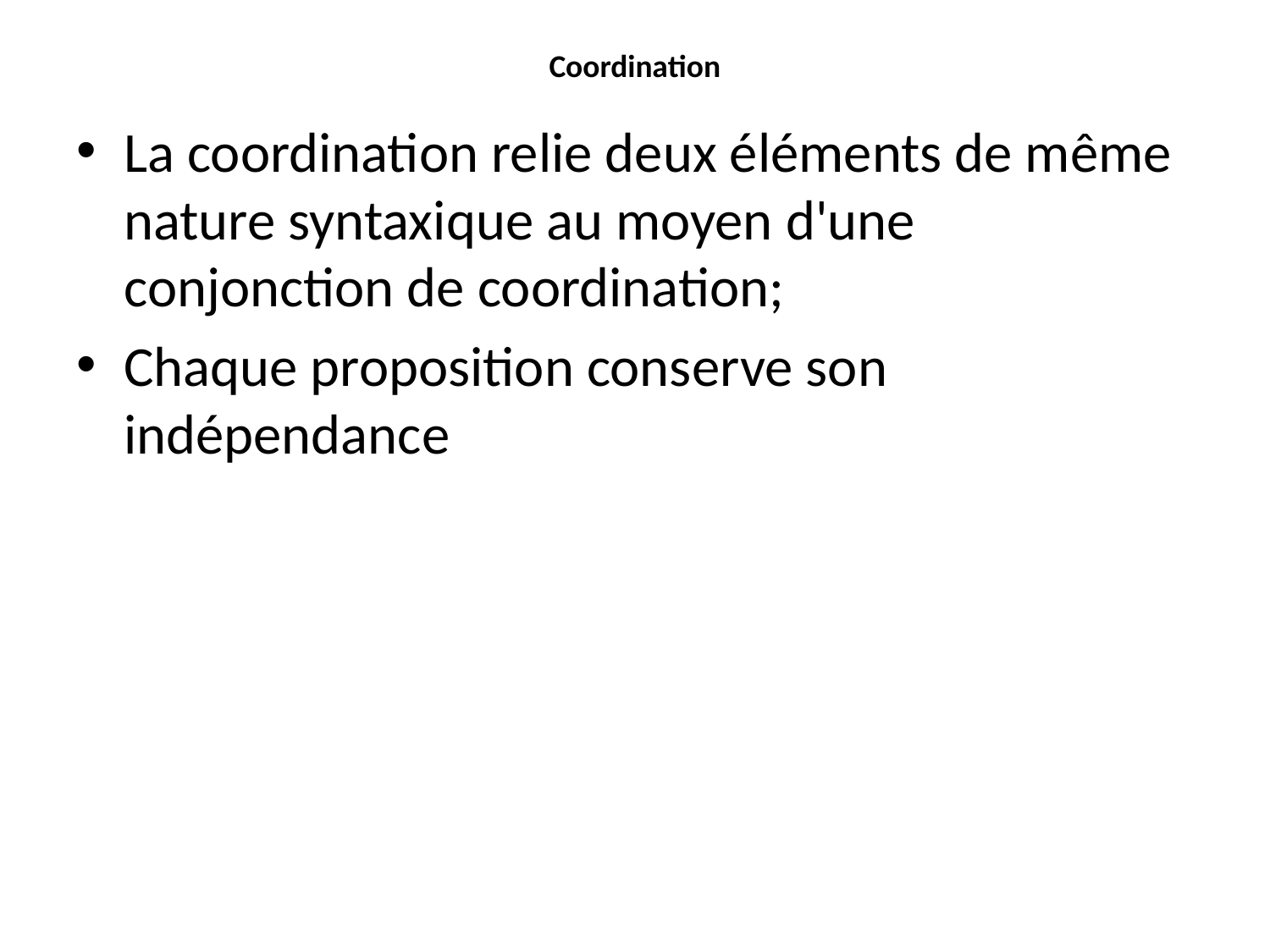

# Coordination
La coordination relie deux éléments de même nature syntaxique au moyen d'une conjonction de coordination;
Chaque proposition conserve son indépendance